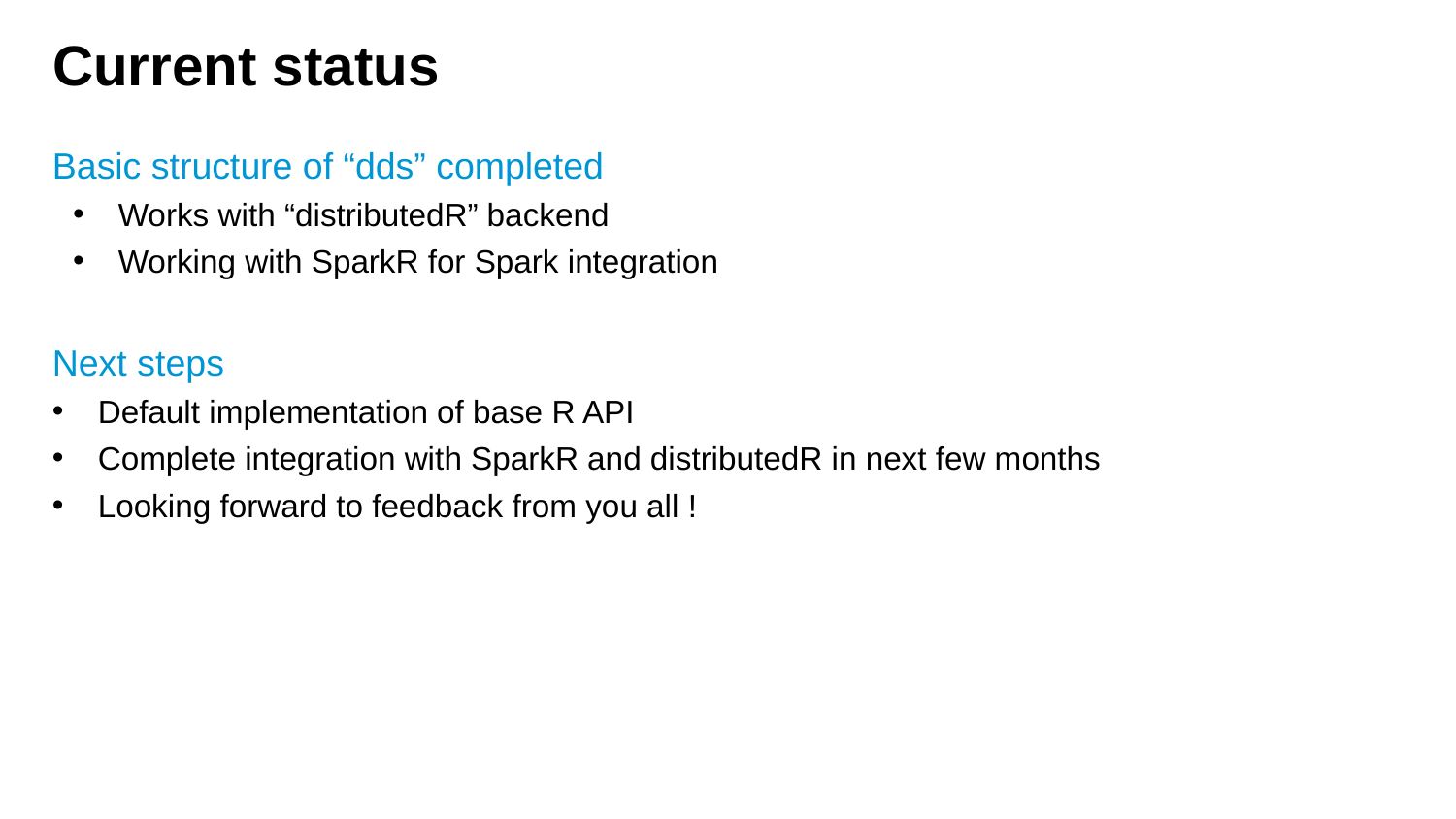

# Current status

Basic structure of “dds” completed
Works with “distributedR” backend
Working with SparkR for Spark integration

Next steps
Default implementation of base R API
Complete integration with SparkR and distributedR in next few months
Looking forward to feedback from you all !